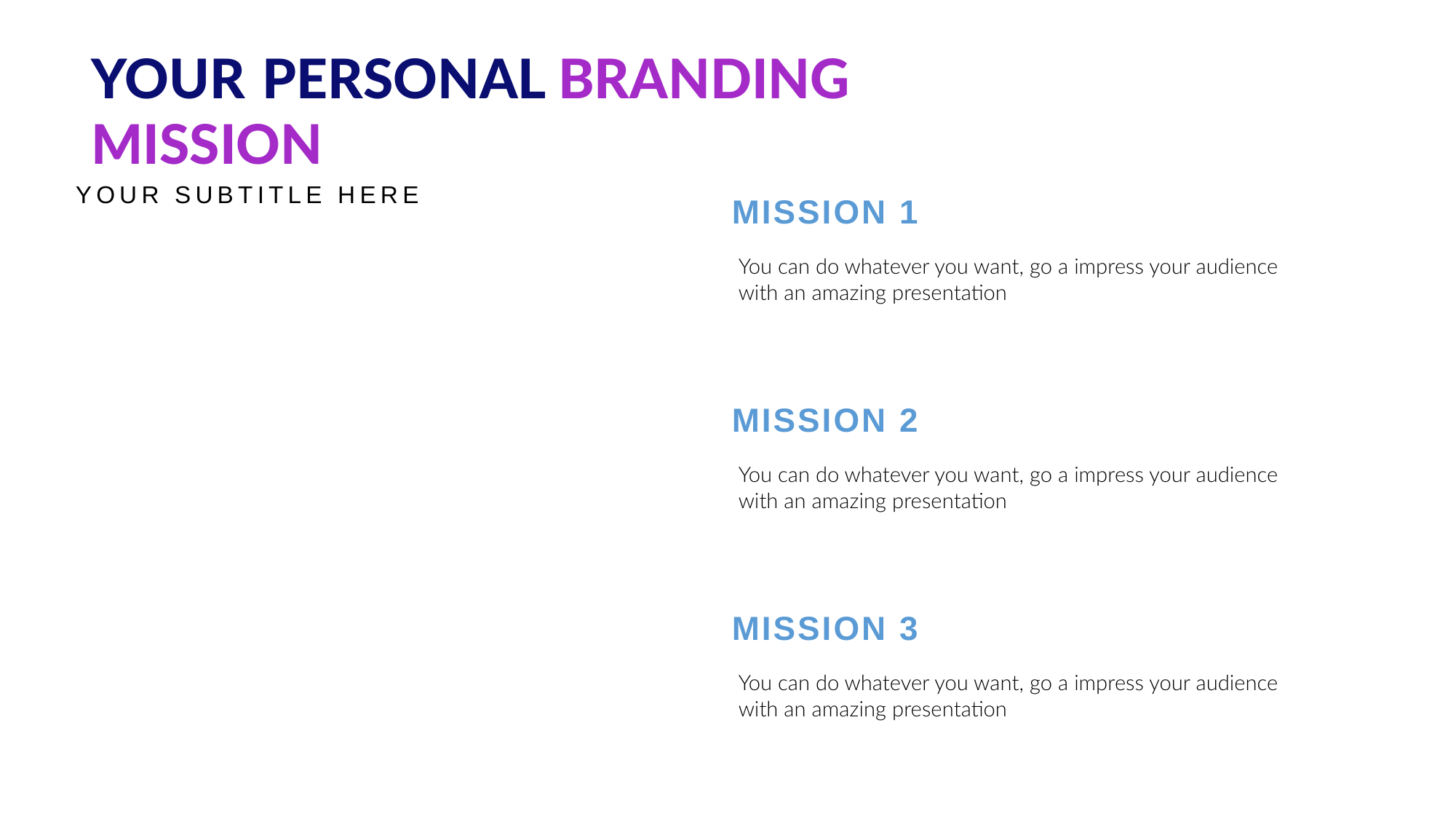

YOUR PERSONAL BRANDING
MISSION
YOUR SUBTITLE HERE
MISSION 1

You can do whatever you want, go a impress your audience with an amazing presentation
MISSION 2
You can do whatever you want, go a impress your audience with an amazing presentation
MISSION 3
You can do whatever you want, go a impress your audience with an amazing presentation